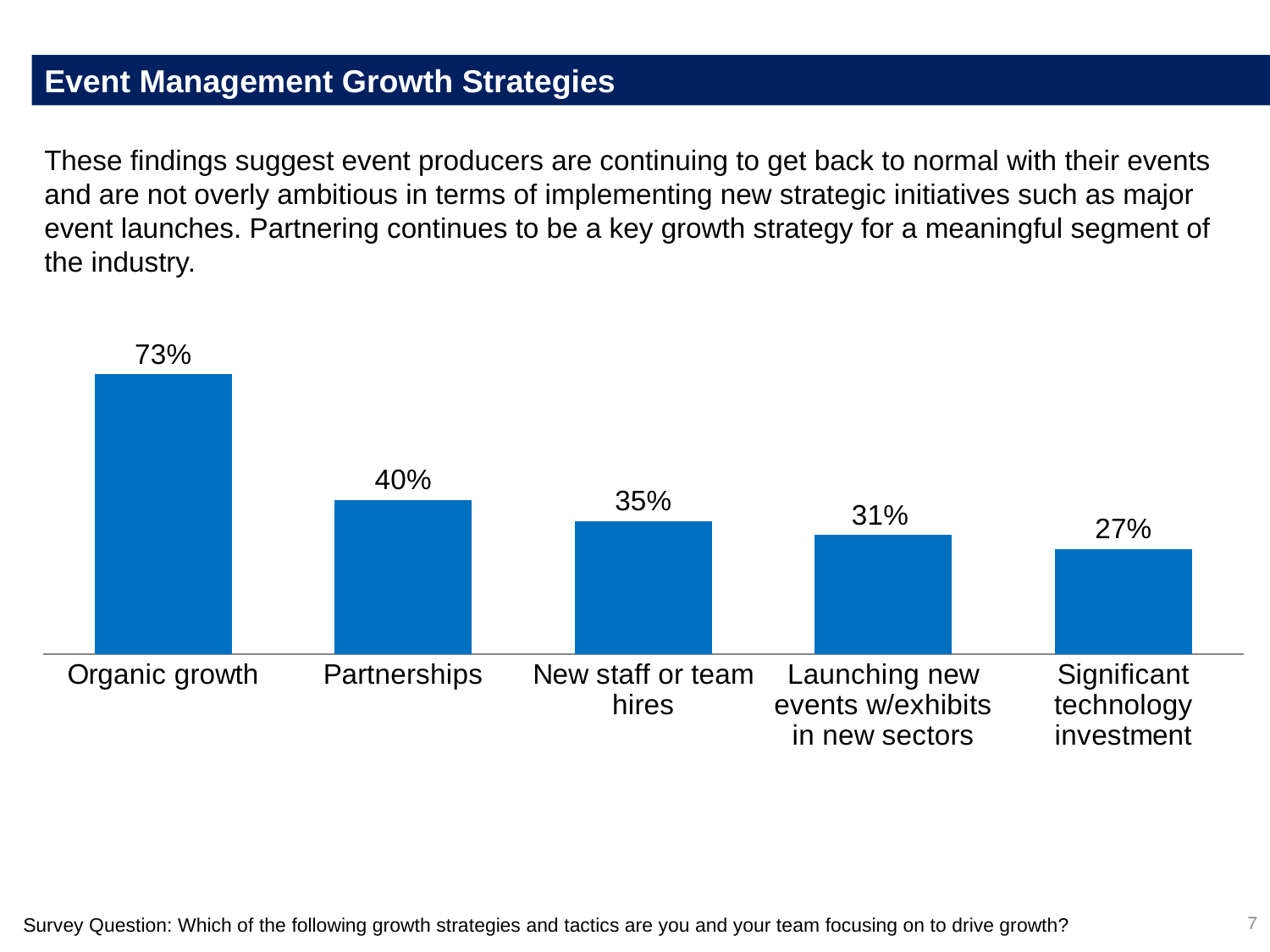

Event Management Growth Strategies
These findings suggest event producers are continuing to get back to normal with their events and are not overly ambitious in terms of implementing new strategic initiatives such as major event launches. Partnering continues to be a key growth strategy for a meaningful segment of the industry.

### Chart

| Category | % |
|---|---|
| Organic growth | 0.7273000000000001 |
| Partnerships | 0.4 |
| New staff or team hires | 0.3455 |
| Launching new events w/exhibits in new sectors | 0.3091 |
| Significant technology investment | 0.2727 |
7
Survey Question: Which of the following growth strategies and tactics are you and your team focusing on to drive growth?